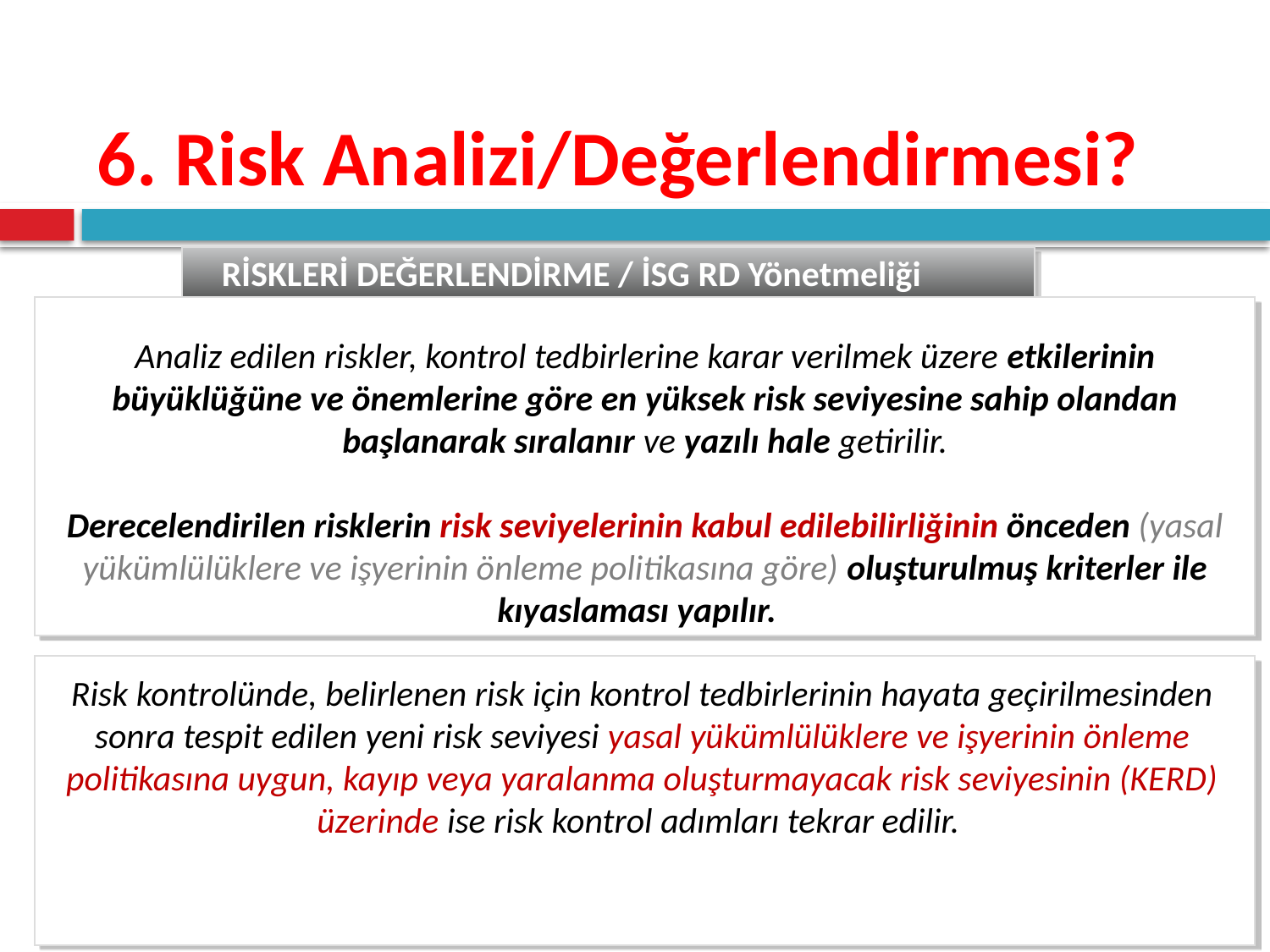

# 6. Risk Analizi/Değerlendirmesi?
RİSKLERİ DEĞERLENDİRME / İSG RD Yönetmeliği

Analiz edilen riskler, kontrol tedbirlerine karar verilmek üzere etkilerinin büyüklüğüne ve önemlerine göre en yüksek risk seviyesine sahip olandan başlanarak sıralanır ve yazılı hale getirilir.

Derecelendirilen risklerin risk seviyelerinin kabul edilebilirliğinin önceden (yasal yükümlülüklere ve işyerinin önleme politikasına göre) oluşturulmuş kriterler ile kıyaslaması yapılır.
Risk kontrolünde, belirlenen risk için kontrol tedbirlerinin hayata geçirilmesinden sonra tespit edilen yeni risk seviyesi yasal yükümlülüklere ve işyerinin önleme politikasına uygun, kayıp veya yaralanma oluşturmayacak risk seviyesinin (KERD) üzerinde ise risk kontrol adımları tekrar edilir.